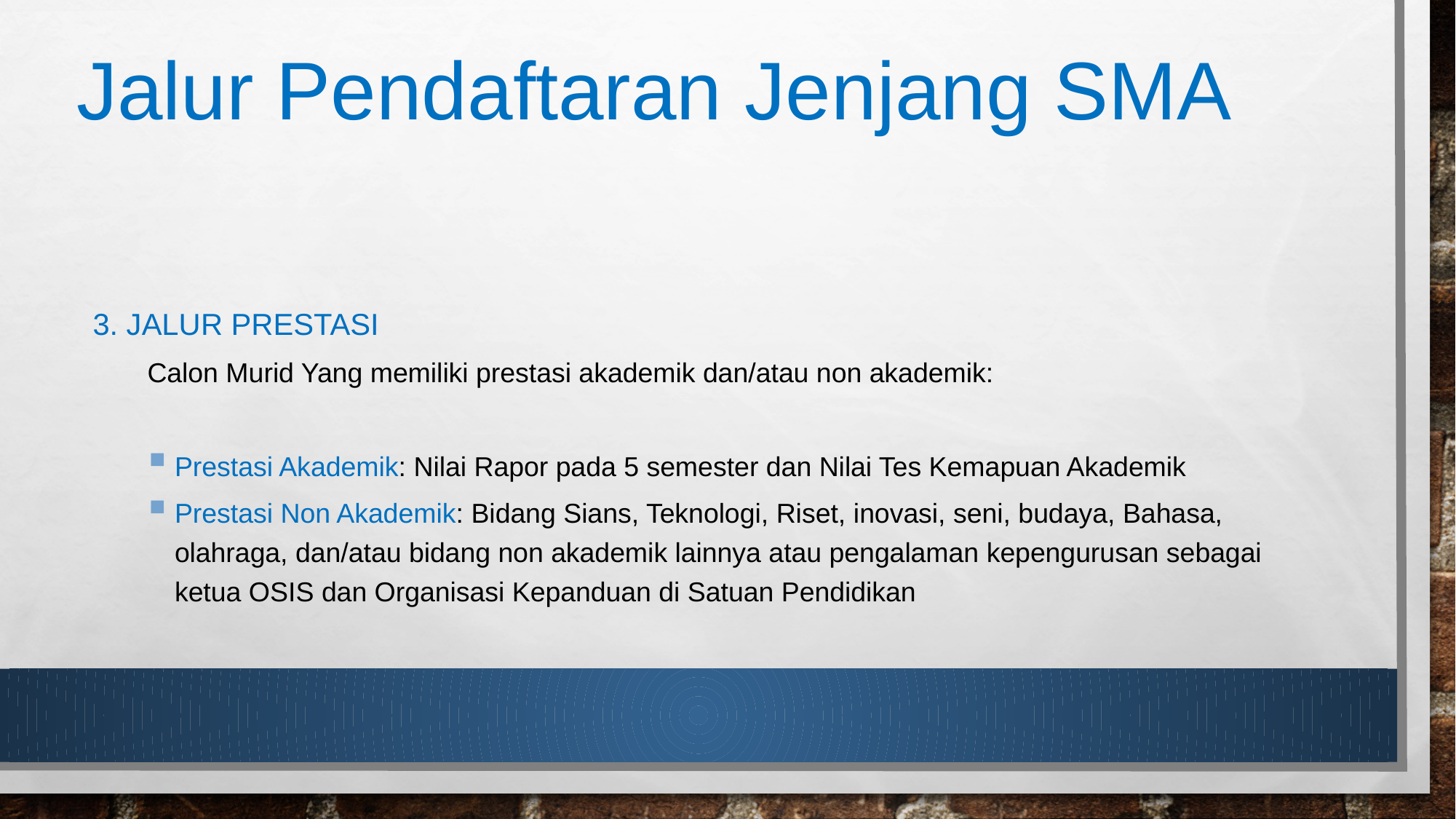

# Jalur Pendaftaran Jenjang SMA

3. Jalur prestasi
Calon Murid Yang memiliki prestasi akademik dan/atau non akademik:

Prestasi Akademik: Nilai Rapor pada 5 semester dan Nilai Tes Kemapuan Akademik
Prestasi Non Akademik: Bidang Sians, Teknologi, Riset, inovasi, seni, budaya, Bahasa, olahraga, dan/atau bidang non akademik lainnya atau pengalaman kepengurusan sebagai ketua OSIS dan Organisasi Kepanduan di Satuan Pendidikan